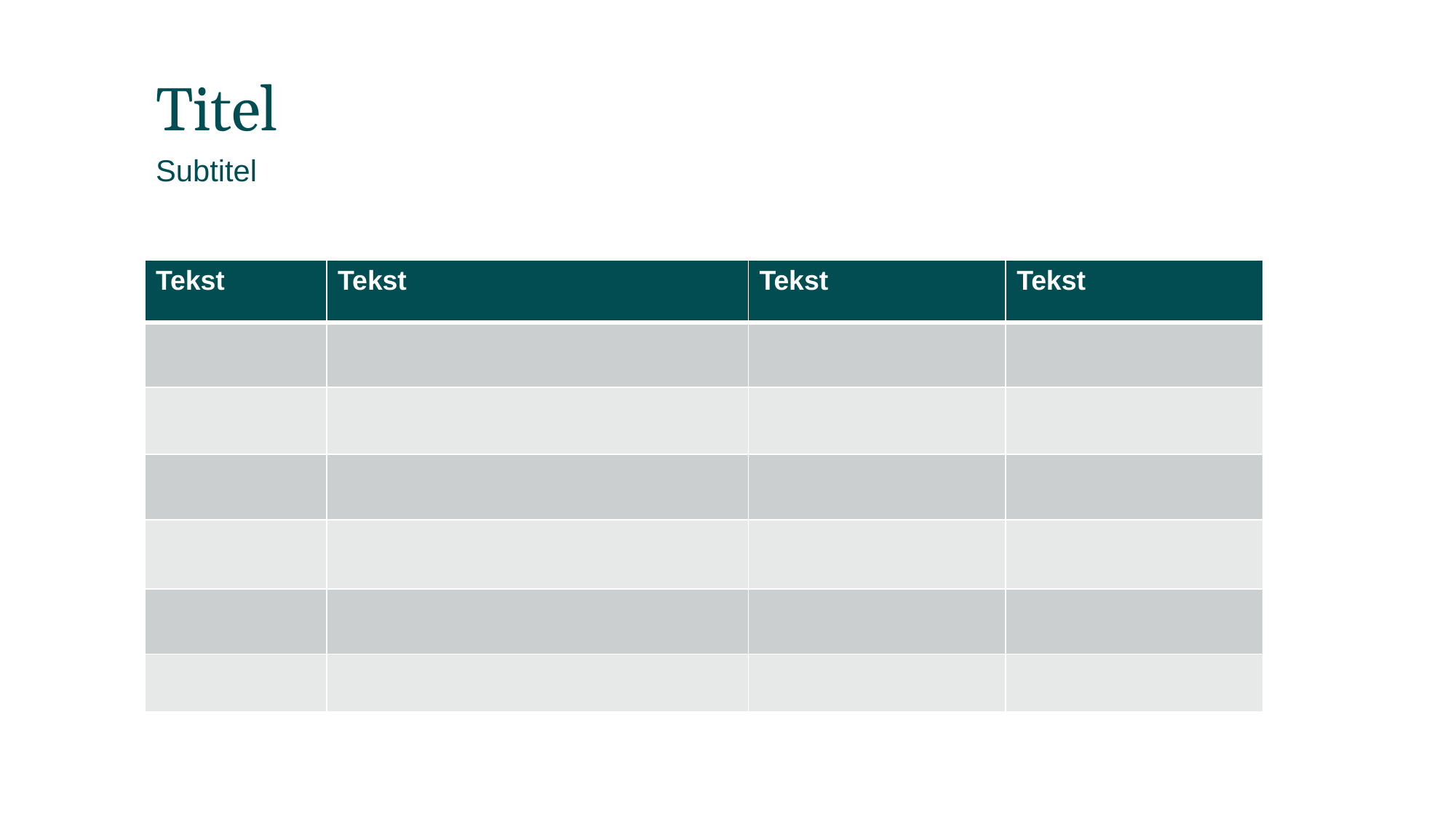

# Titel
Subtitel
| Tekst | Tekst | Tekst | Tekst |
| --- | --- | --- | --- |
|  |  |  |  |
|  |  |  |  |
|  |  |  |  |
|  |  |  |  |
|  |  |  |  |
|  |  |  |  |